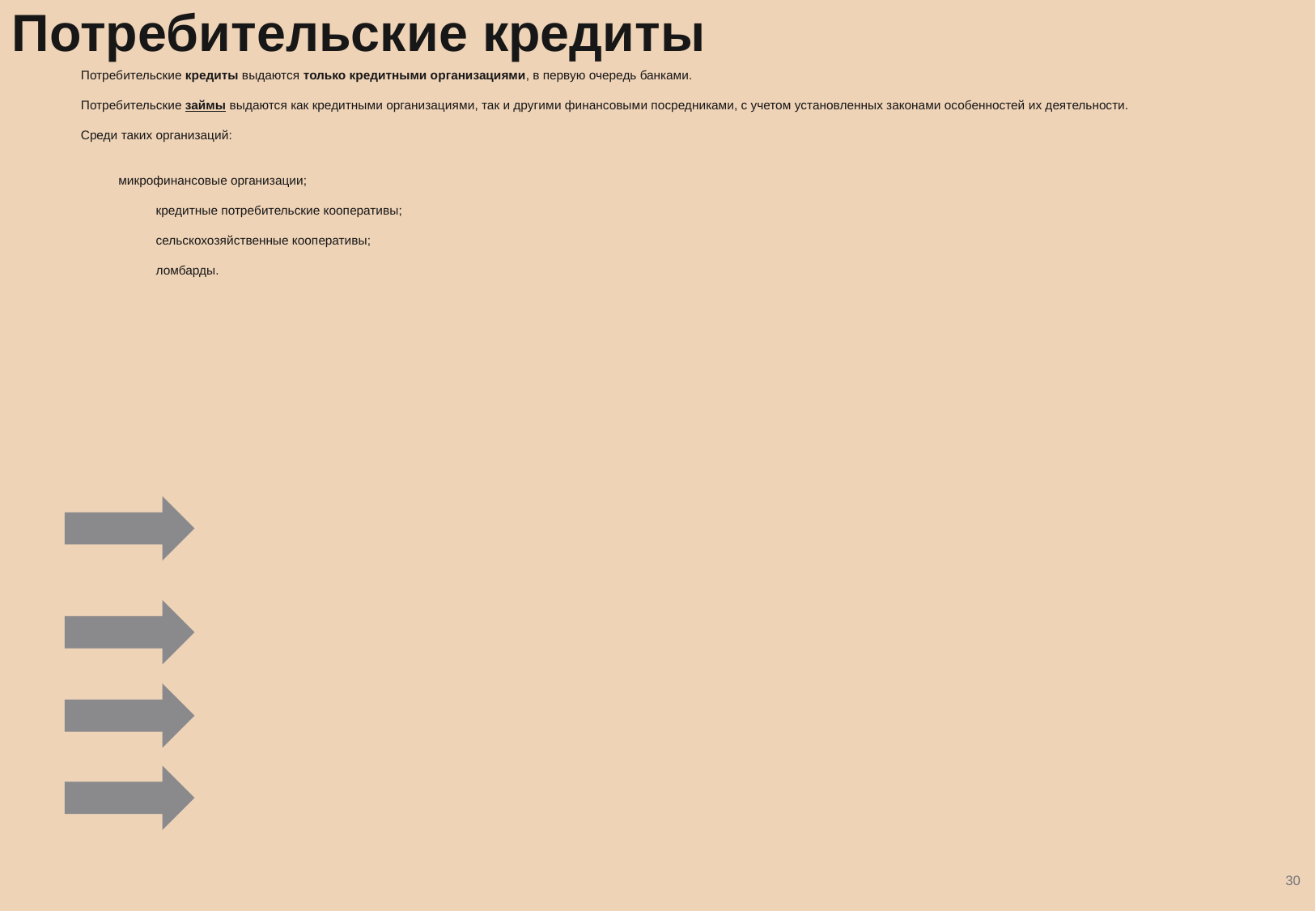

Потребительские кредиты
Потребительские кредиты выдаются только кредитными организациями, в первую очередь банками.
Потребительские займы выдаются как кредитными организациями, так и другими финансовыми посредниками, с учетом установленных законами особенностей их деятельности.
Среди таких организаций:
		микрофинансовые организации;
               	кредитные потребительские кооперативы;
               	сельскохозяйственные кооперативы;
                	ломбарды.

30